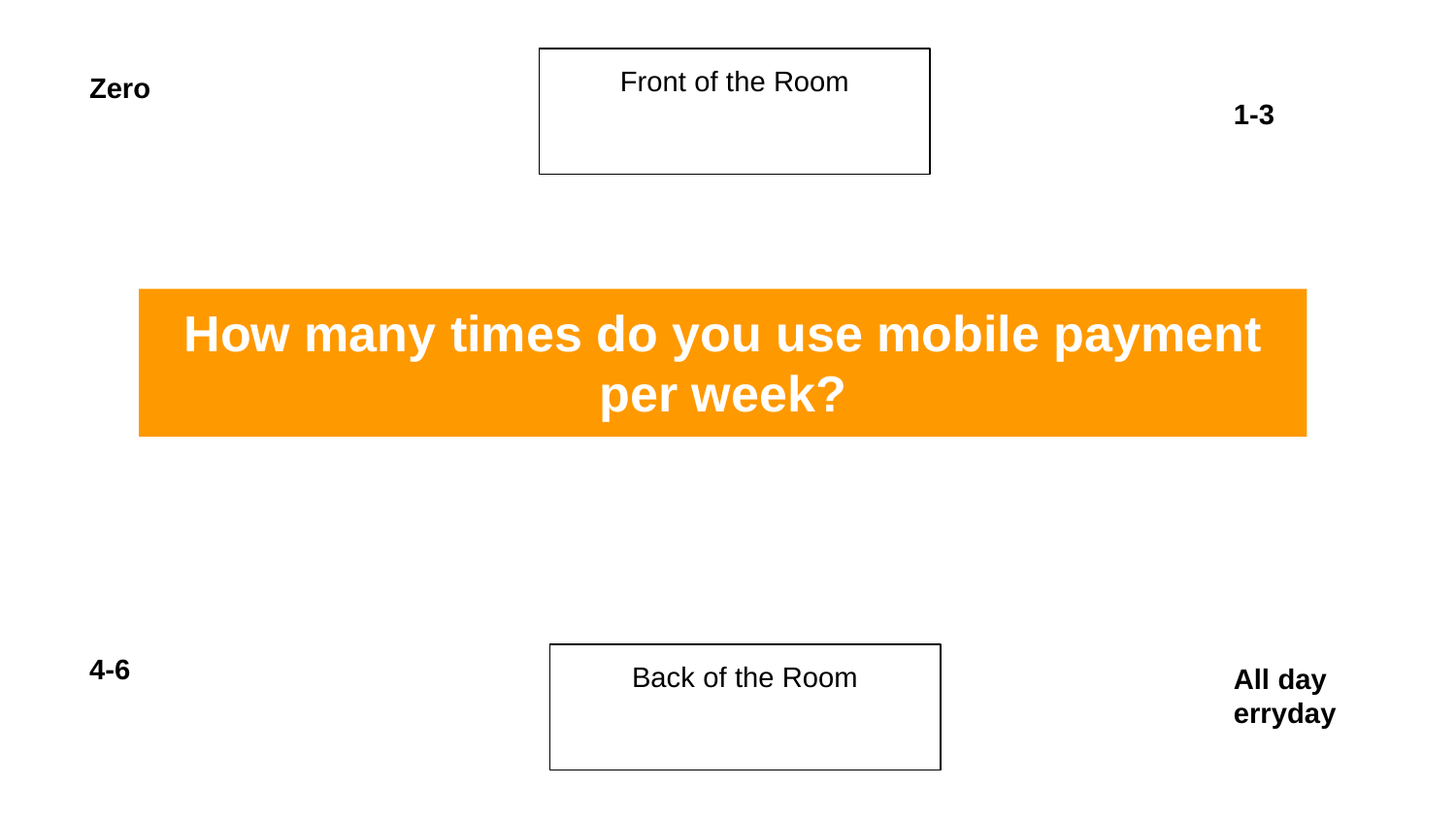

Front of the Room
Zero
1-3
How many times do you use mobile payment per week?
4-6
Back of the Room
All day erryday